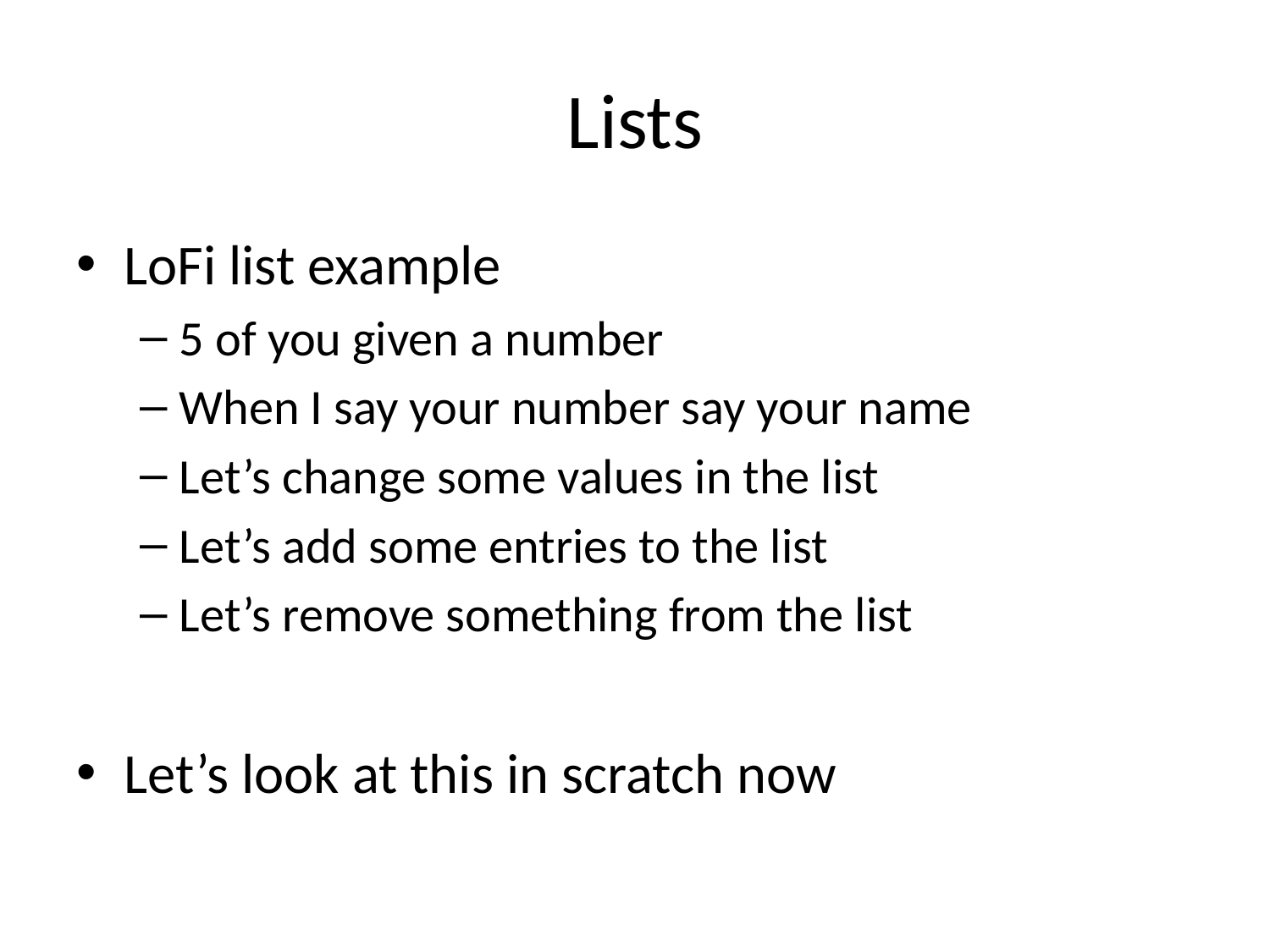

# Lists
LoFi list example
5 of you given a number
When I say your number say your name
Let’s change some values in the list
Let’s add some entries to the list
Let’s remove something from the list

Let’s look at this in scratch now